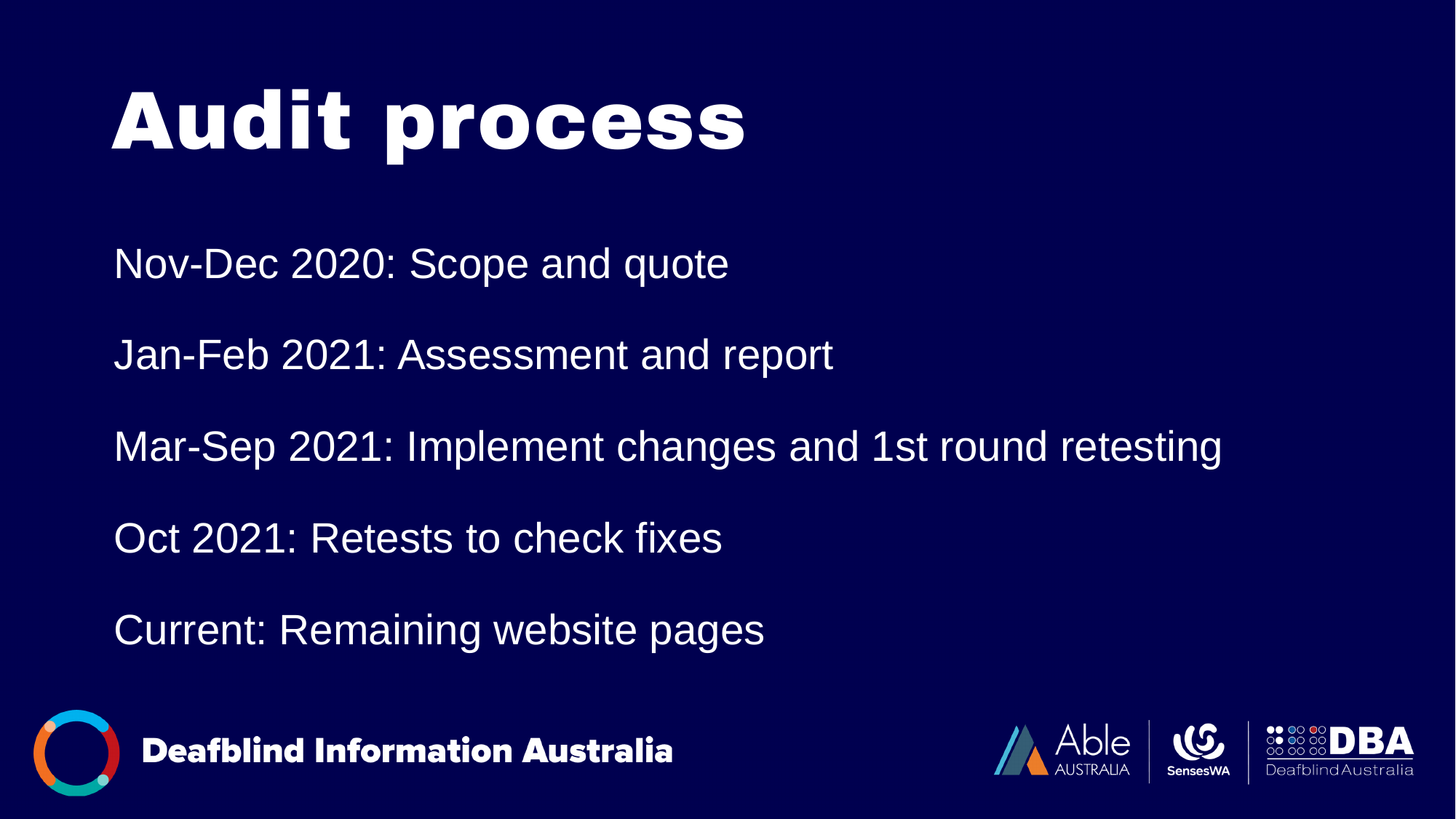

# Audit process
Nov-Dec 2020: Scope and quote
Jan-Feb 2021: Assessment and report
Mar-Sep 2021: Implement changes and 1st round retesting
Oct 2021: Retests to check fixes
Current: Remaining website pages